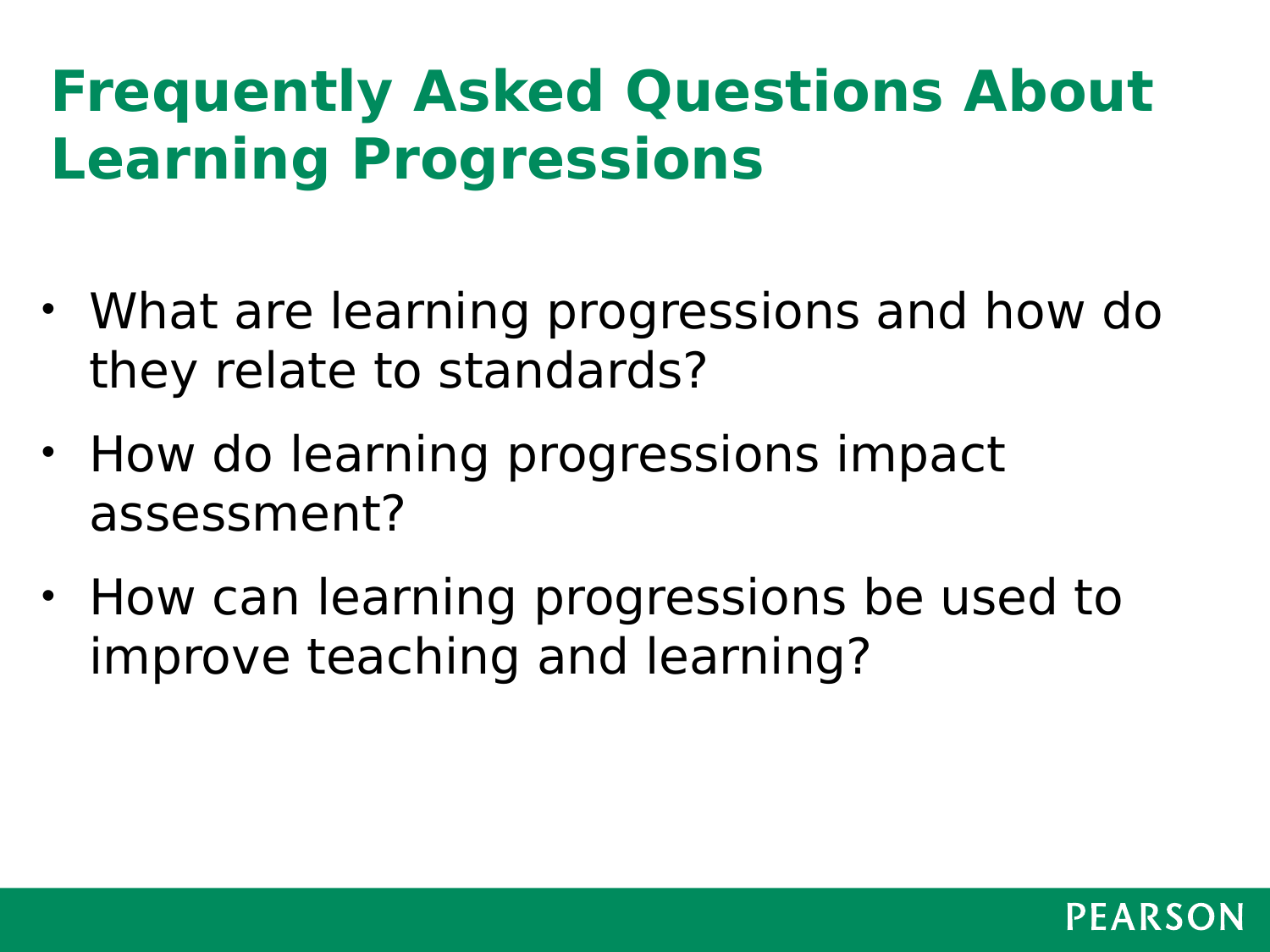

# Frequently Asked Questions About Learning Progressions
What are learning progressions and how do they relate to standards?
How do learning progressions impact assessment?
How can learning progressions be used to improve teaching and learning?